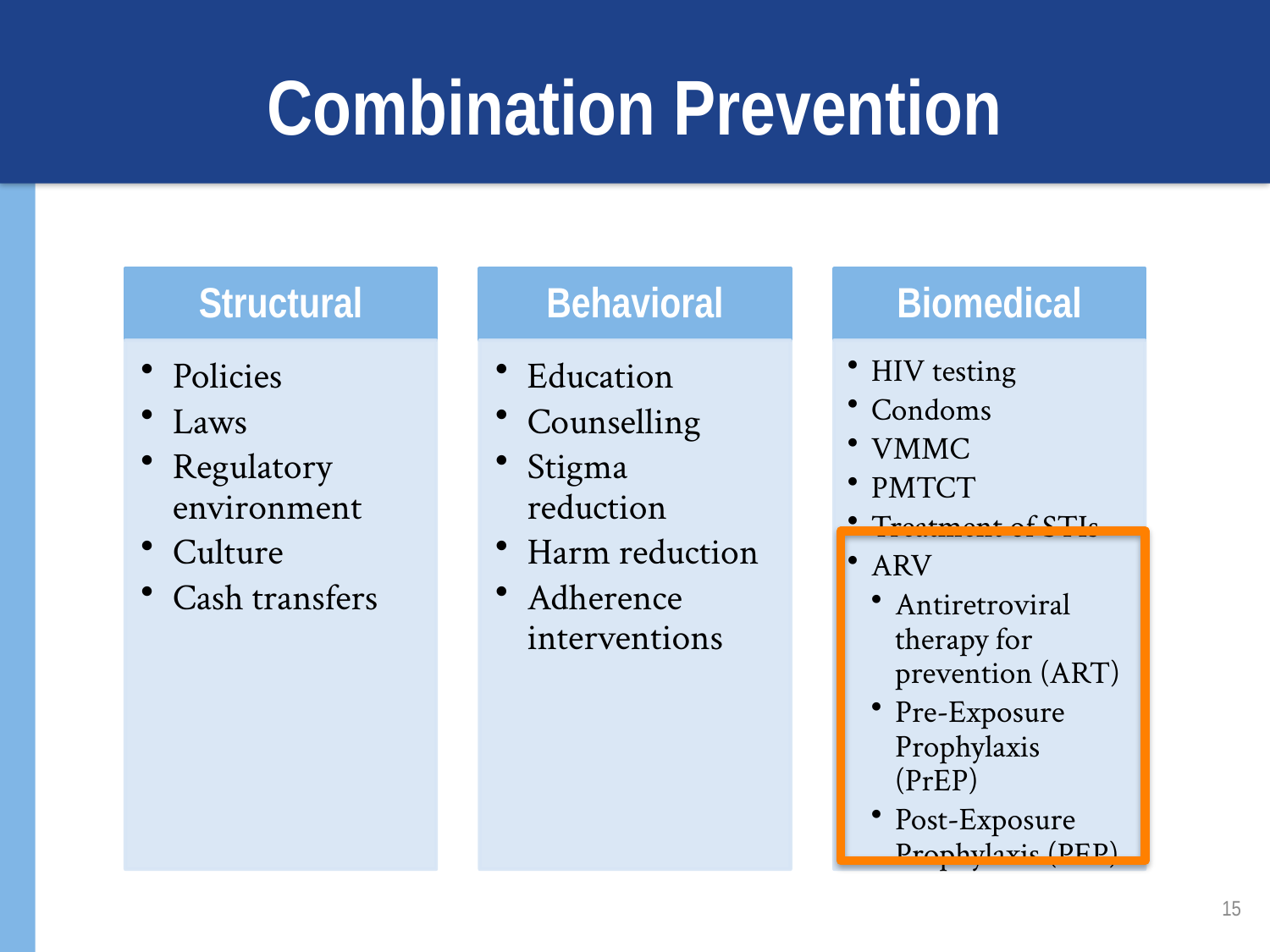

# Combination Prevention
Structural
Policies
Laws
Regulatory environment
Culture
Cash transfers
Behavioral
Education
Counselling
Stigma reduction
Harm reduction
Adherence interventions
Biomedical
HIV testing
Condoms
VMMC
PMTCT
Treatment of STIs
ARV
Antiretroviral therapy for prevention (ART)
Pre-Exposure Prophylaxis (PrEP)
Post-Exposure Prophylaxis (PEP)

15